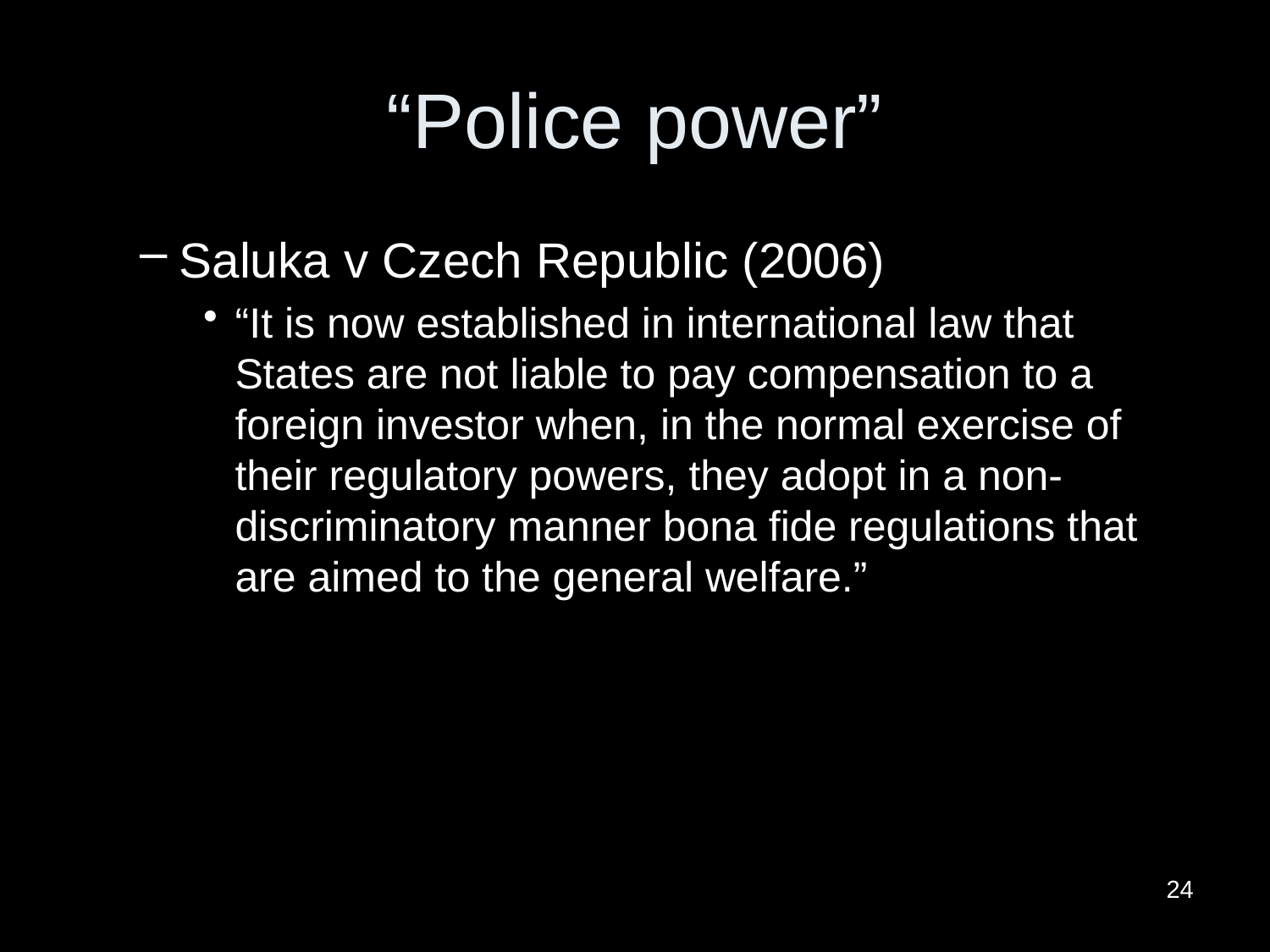

# “Police power”
Saluka v Czech Republic (2006)
“It is now established in international law that States are not liable to pay compensation to a foreign investor when, in the normal exercise of their regulatory powers, they adopt in a non-discriminatory manner bona fide regulations that are aimed to the general welfare.”

24